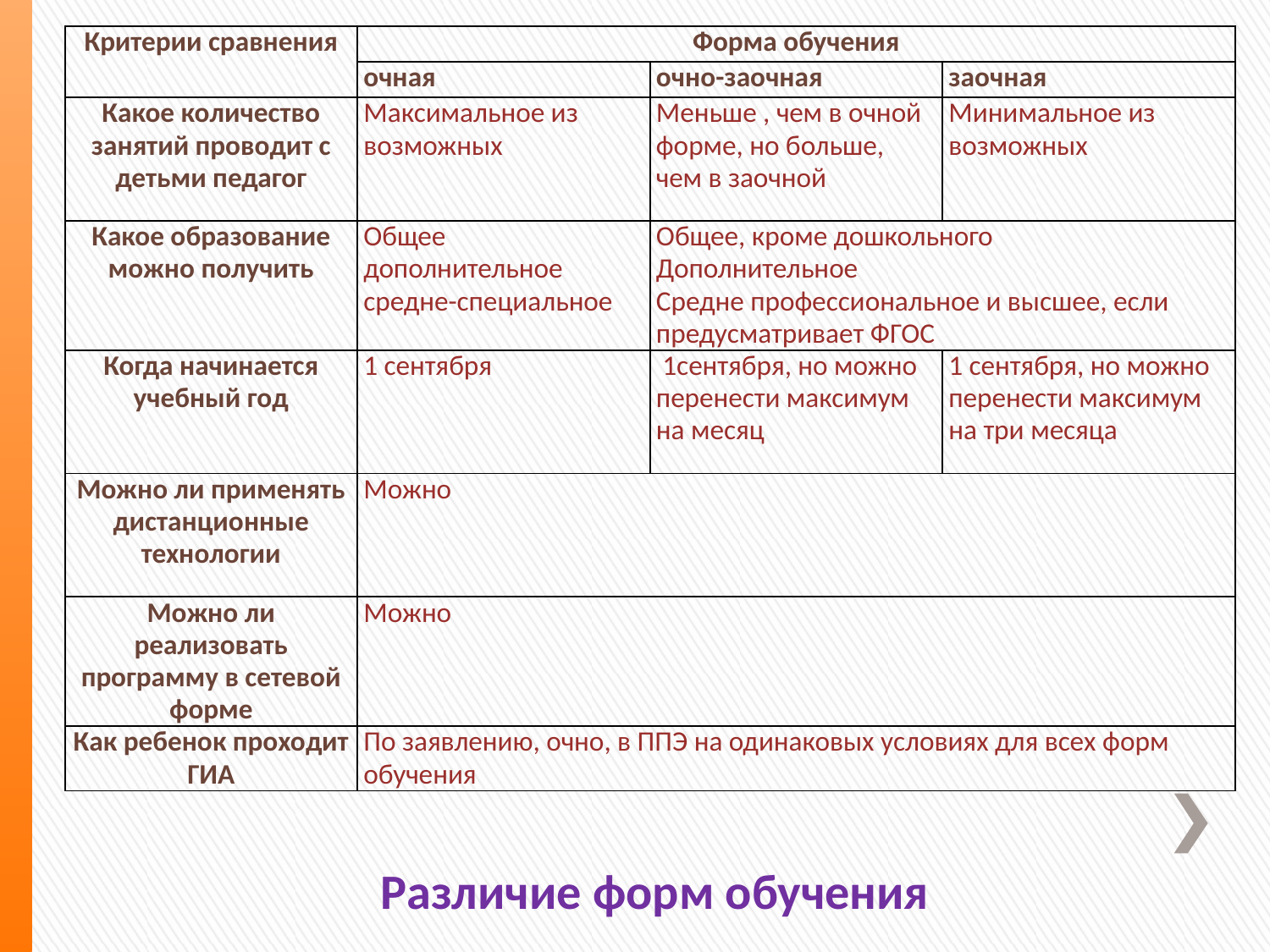

| Критерии сравнения | Форма обучения |  |  |
| --- | --- | --- | --- |
|  | очная | очно-заочная | заочная |
| Какое количество занятий проводит с детьми педагог | Максимальное из возможных | Меньше , чем в очной форме, но больше, чем в заочной | Минимальное из возможных |
| Какое образование можно получить | Общее дополнительное средне-специальное | Общее, кроме дошкольного Дополнительное Средне профессиональное и высшее, если предусматривает ФГОС |  |
| Когда начинается учебный год | 1 сентября | 1сентября, но можно перенести максимум на месяц | 1 сентября, но можно перенести максимум на три месяца |
| Можно ли применять дистанционные технологии | Можно |  |  |
| Можно ли реализовать программу в сетевой форме | Можно |  |  |
| Как ребенок проходит ГИА | По заявлению, очно, в ППЭ на одинаковых условиях для всех форм обучения |  |  |
# Различие форм обучения